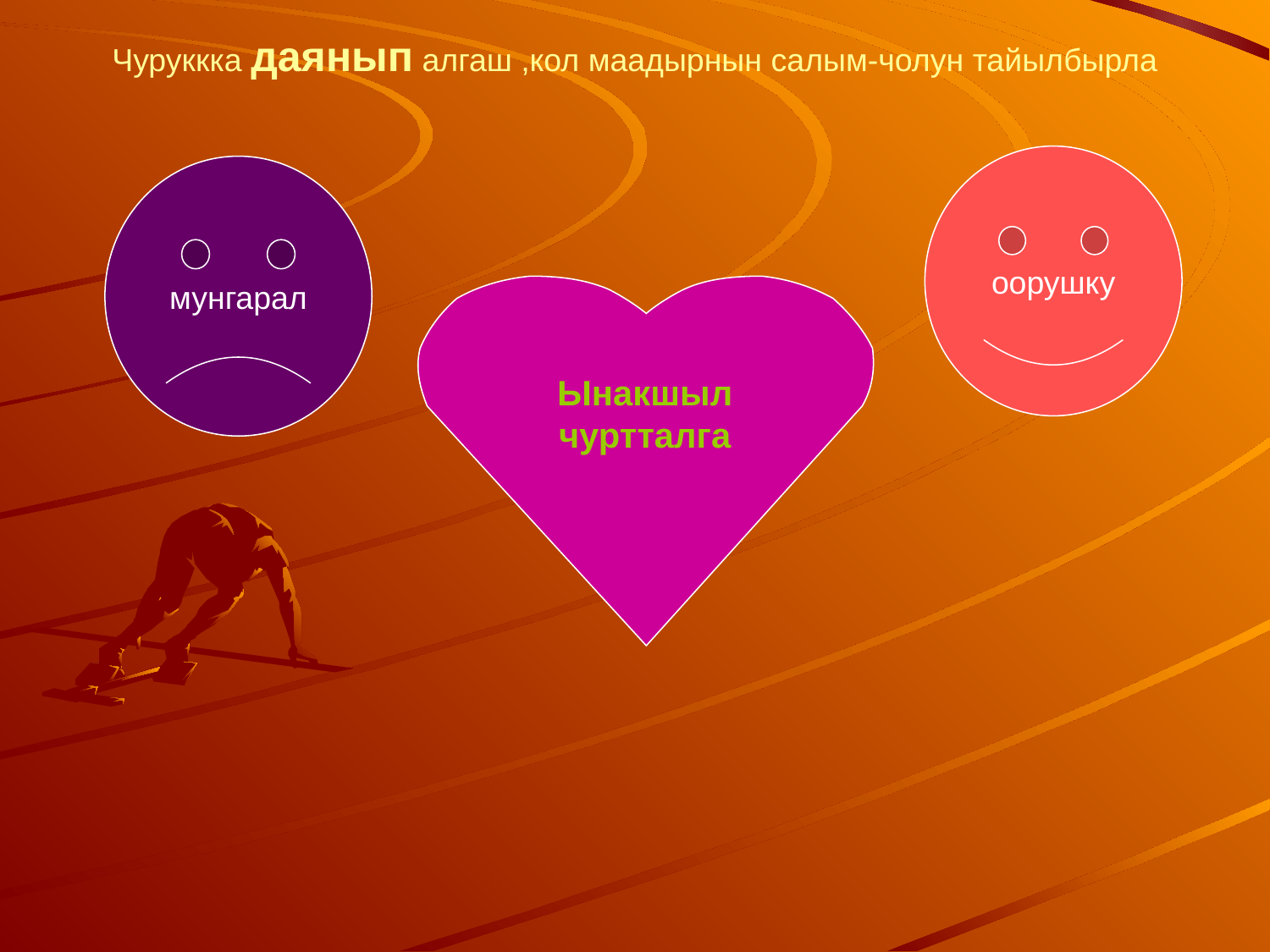

# Чуруккка даянып алгаш ,кол маадырнын салым-чолун тайылбырла

оорушку
мунгарал
Ынакшыл
чуртталга